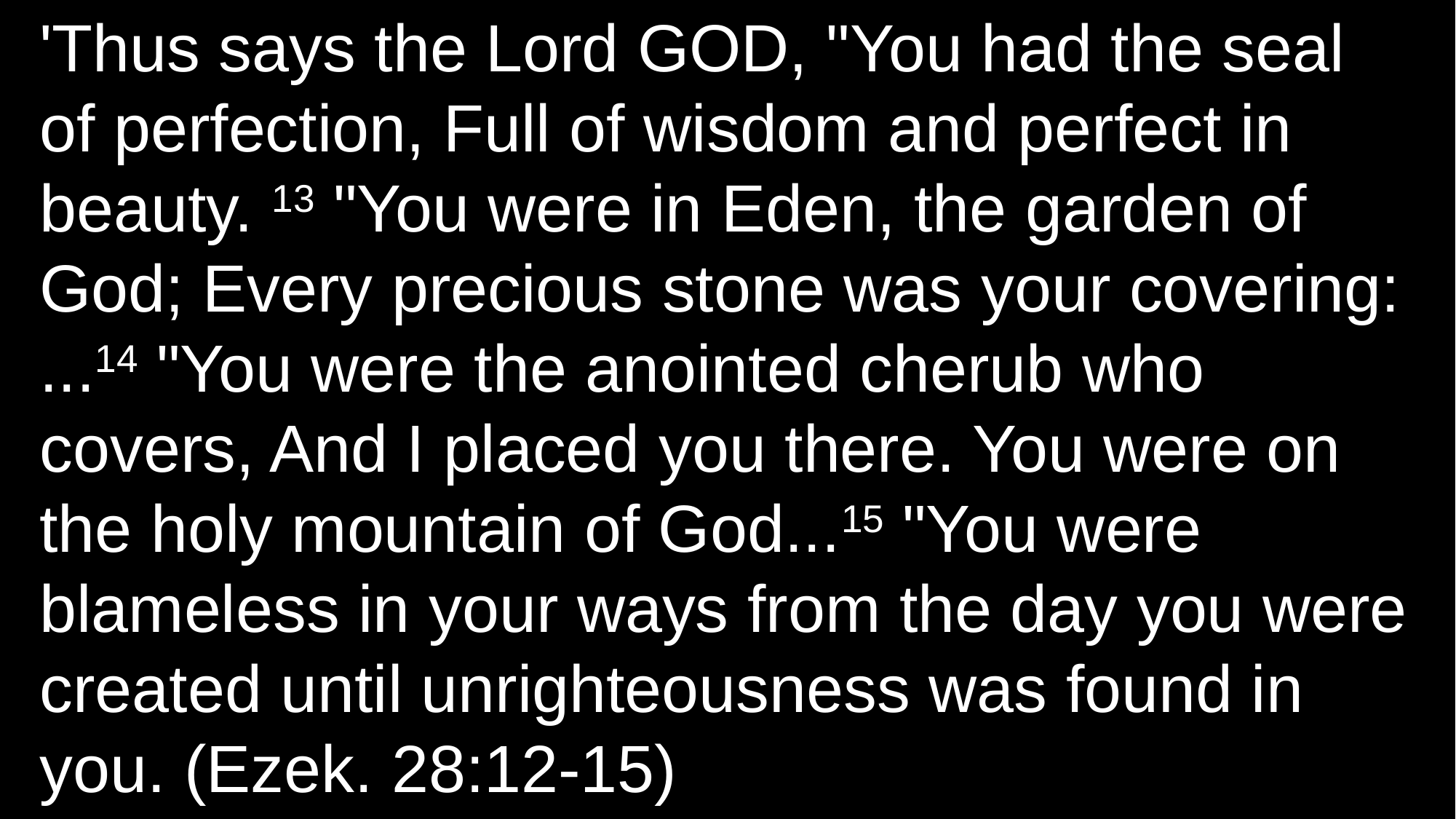

'Thus says the Lord GOD, "You had the seal of perfection, Full of wisdom and perfect in beauty. 13 "You were in Eden, the garden of God; Every precious stone was your covering: ...14 "You were the anointed cherub who covers, And I placed you there. You were on the holy mountain of God...15 "You were blameless in your ways from the day you were created until unrighteousness was found in you. (Ezek. 28:12-15)